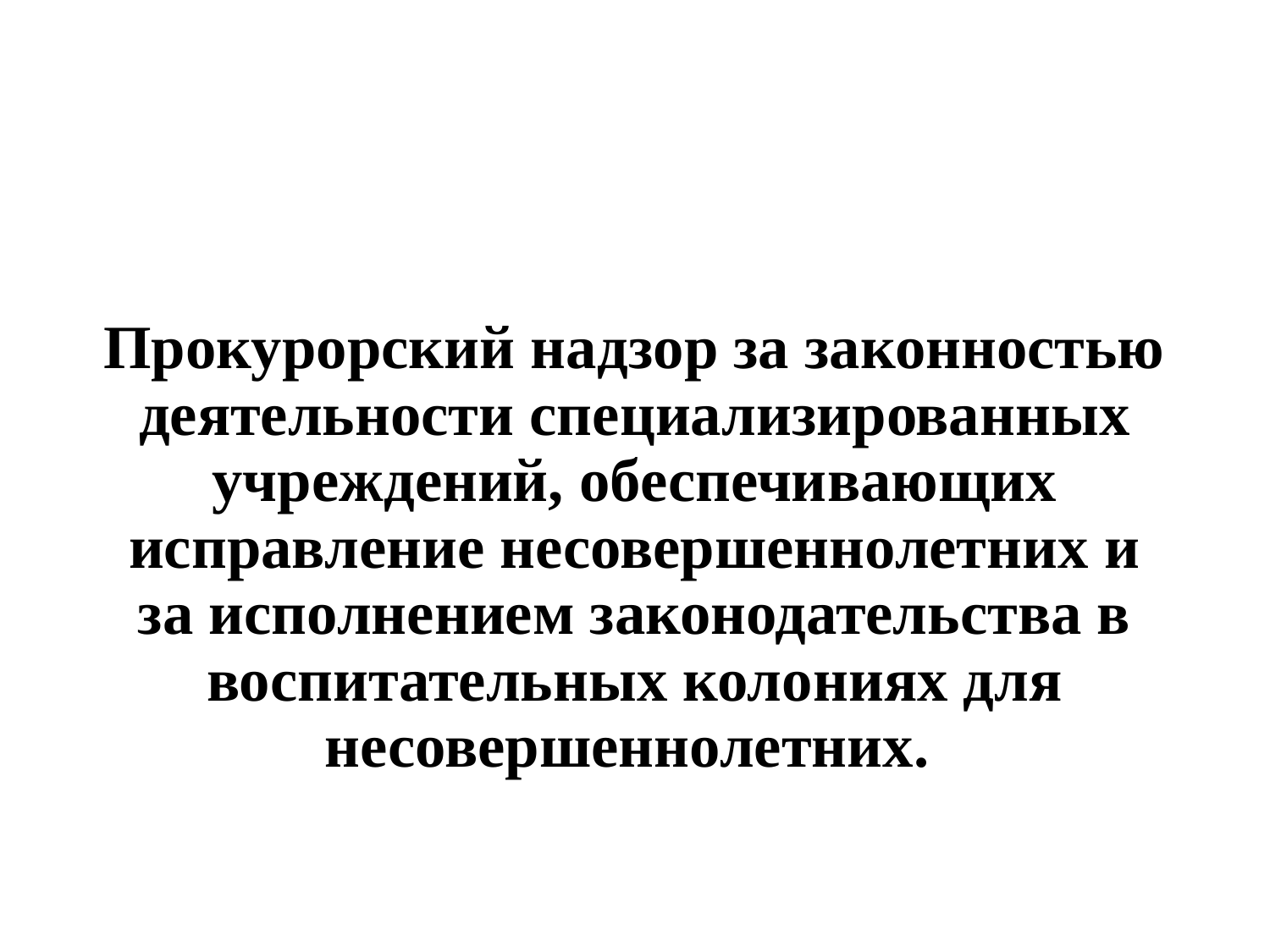

#

Прокурорский надзор за законностью деятельности специализированных учреждений, обеспечивающих исправление несовершеннолетних и за исполнением законодательства в воспитательных колониях для несовершеннолетних.